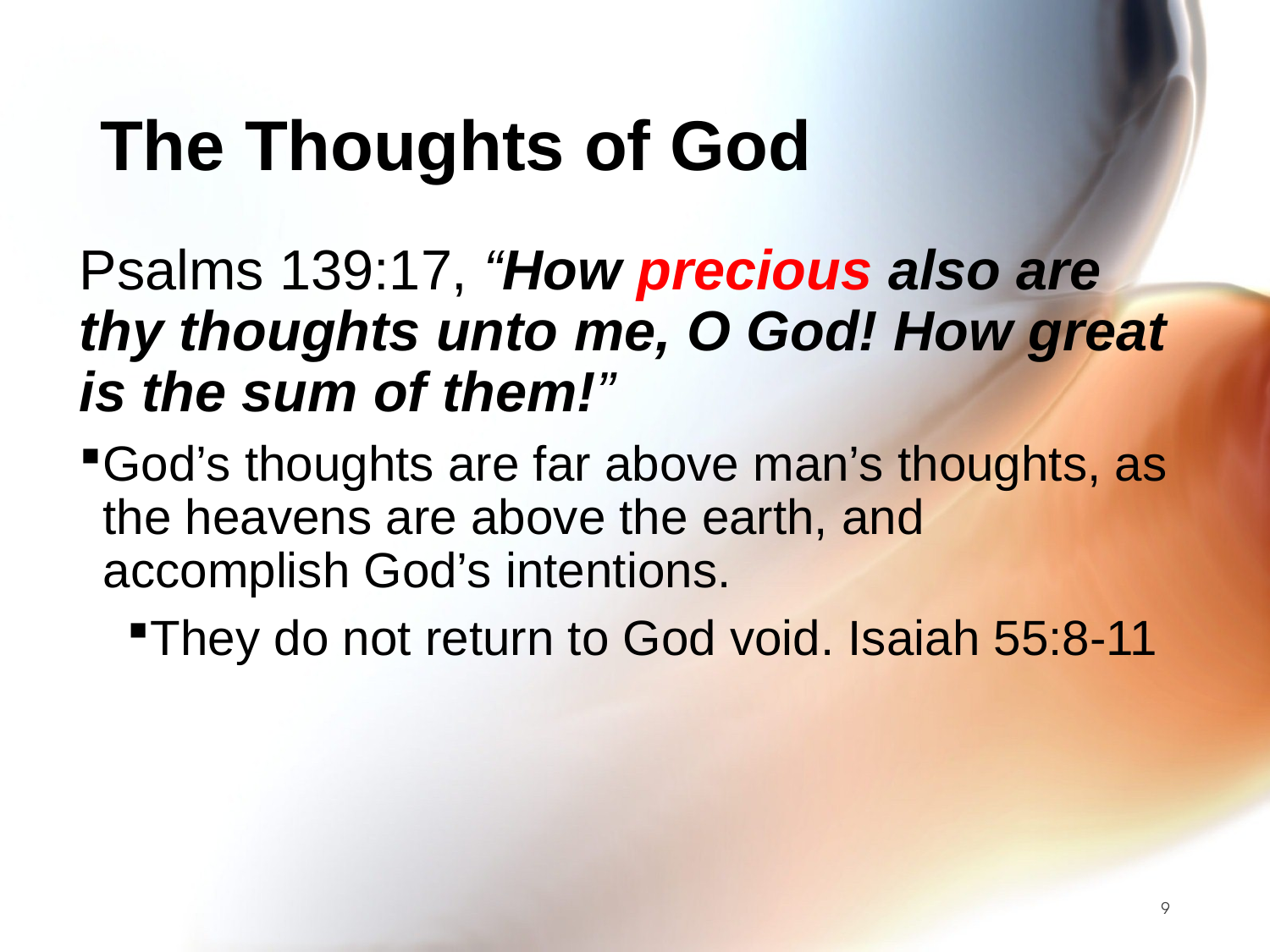

# The Thoughts of God
Psalms 139:17, “How precious also are thy thoughts unto me, O God! How great is the sum of them!”
God’s thoughts are far above man’s thoughts, as the heavens are above the earth, and accomplish God’s intentions.
They do not return to God void. Isaiah 55:8-11
9